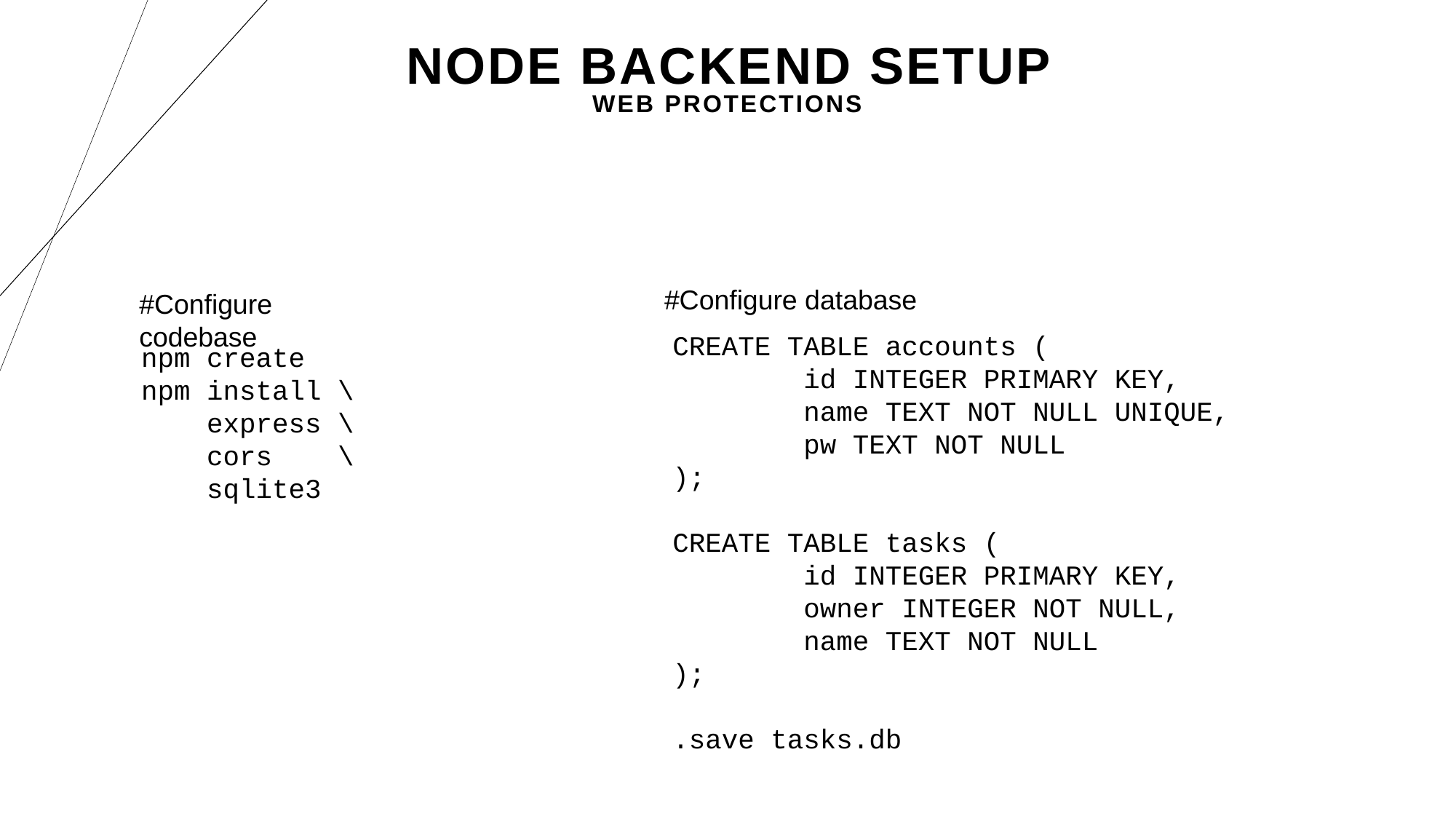

# Node Backend Setup
Web Protections
#Configure database
#Configure codebase
CREATE TABLE accounts (
        id INTEGER PRIMARY KEY,
        name TEXT NOT NULL UNIQUE,
        pw TEXT NOT NULL
);

CREATE TABLE tasks (
        id INTEGER PRIMARY KEY,
        owner INTEGER NOT NULL,
        name TEXT NOT NULL
);

.save tasks.db
npm create
npm install \
    express \
    cors    \
    sqlite3